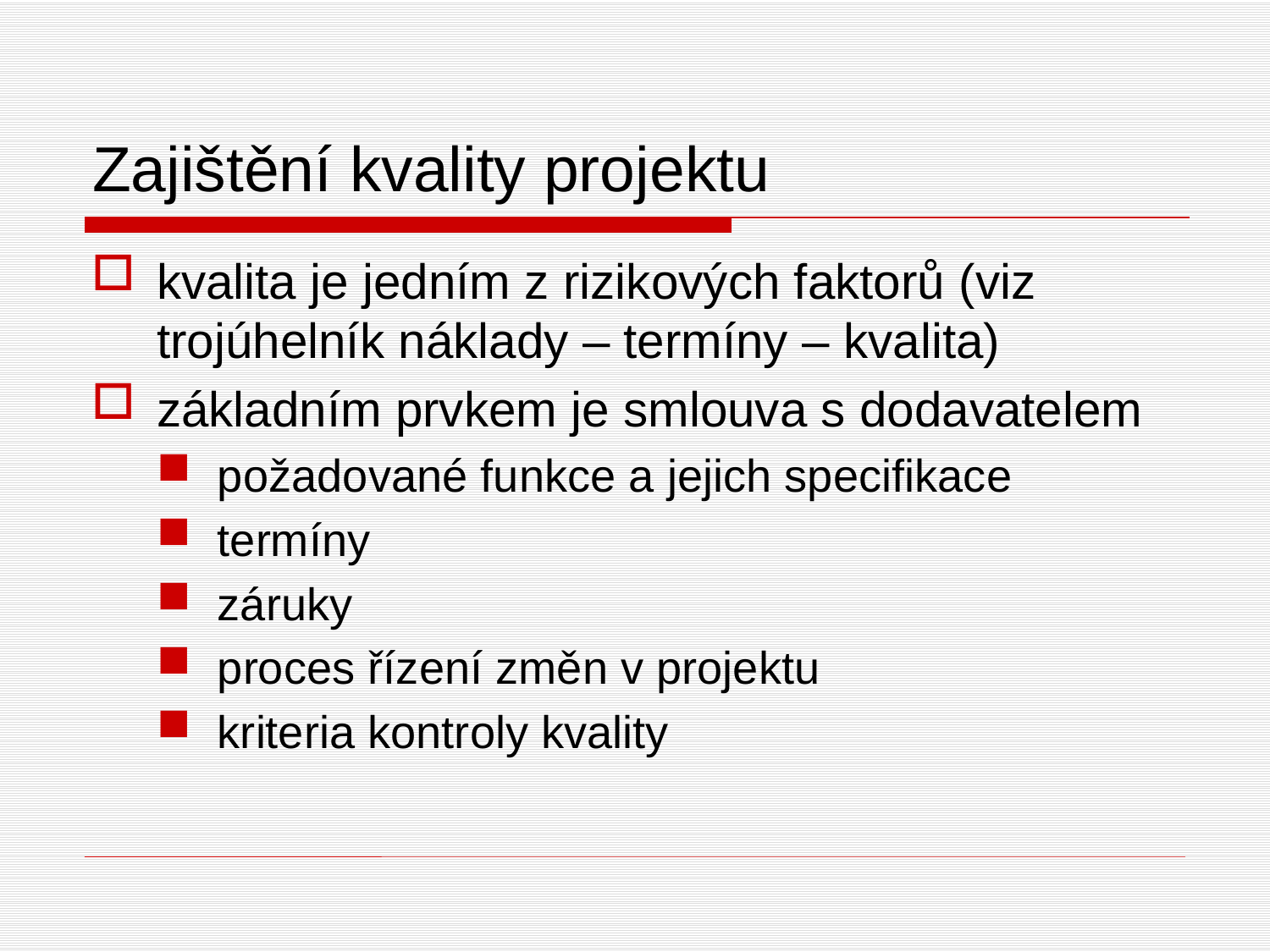

# Zajištění kvality projektu
kvalita je jedním z rizikových faktorů (viz trojúhelník náklady – termíny – kvalita)
základním prvkem je smlouva s dodavatelem
požadované funkce a jejich specifikace
termíny
záruky
proces řízení změn v projektu
kriteria kontroly kvality